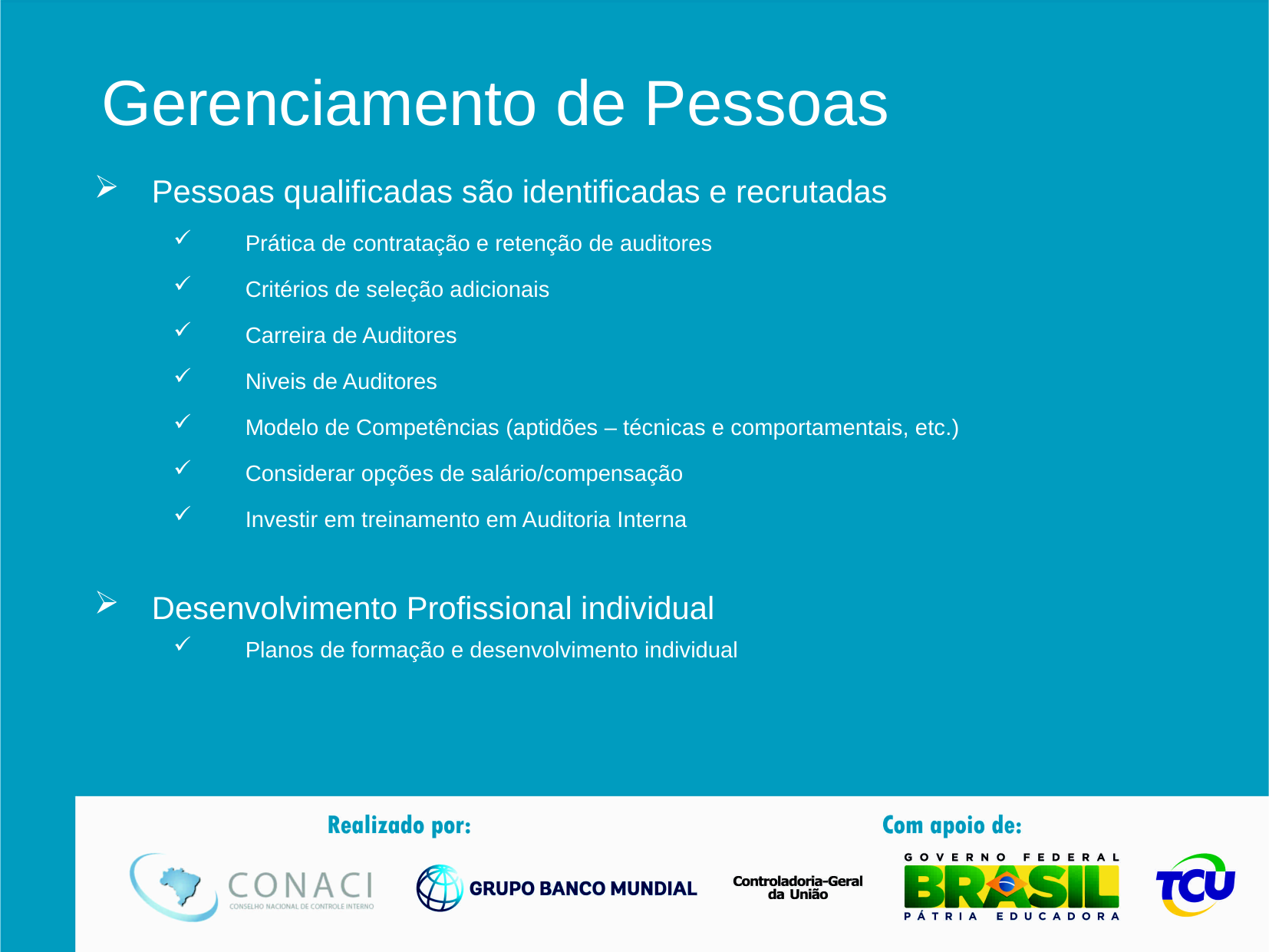

Gerenciamento de Pessoas
Pessoas qualificadas são identificadas e recrutadas
Prática de contratação e retenção de auditores
Critérios de seleção adicionais
Carreira de Auditores
Niveis de Auditores
Modelo de Competências (aptidões – técnicas e comportamentais, etc.)
Considerar opções de salário/compensação
Investir em treinamento em Auditoria Interna

Desenvolvimento Profissional individual
Planos de formação e desenvolvimento individual